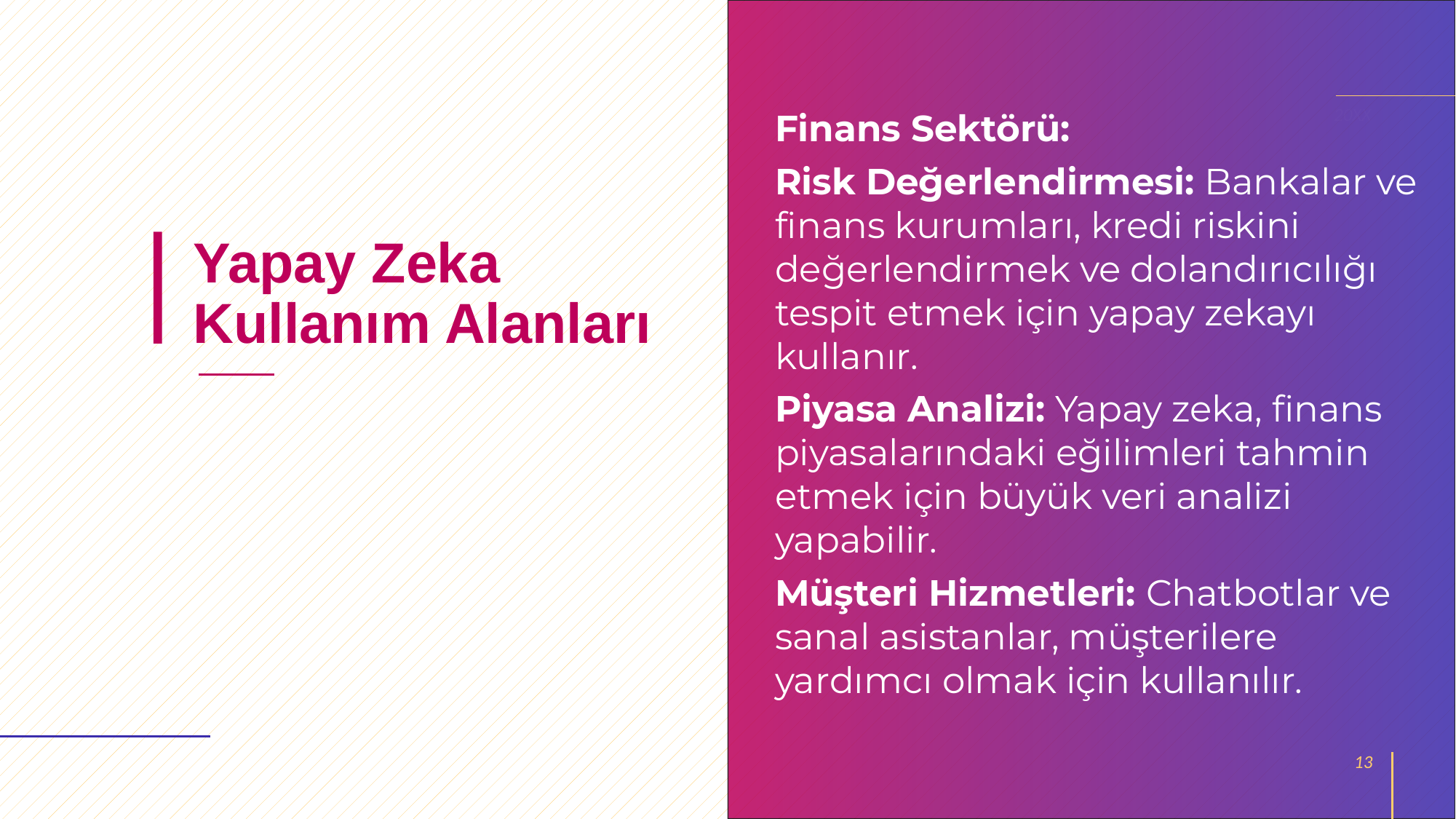

20XX
Finans Sektörü:
Risk Değerlendirmesi: Bankalar ve finans kurumları, kredi riskini değerlendirmek ve dolandırıcılığı tespit etmek için yapay zekayı kullanır.
Piyasa Analizi: Yapay zeka, finans piyasalarındaki eğilimleri tahmin etmek için büyük veri analizi yapabilir.
Müşteri Hizmetleri: Chatbotlar ve sanal asistanlar, müşterilere yardımcı olmak için kullanılır.
# Yapay Zeka Kullanım Alanları
13